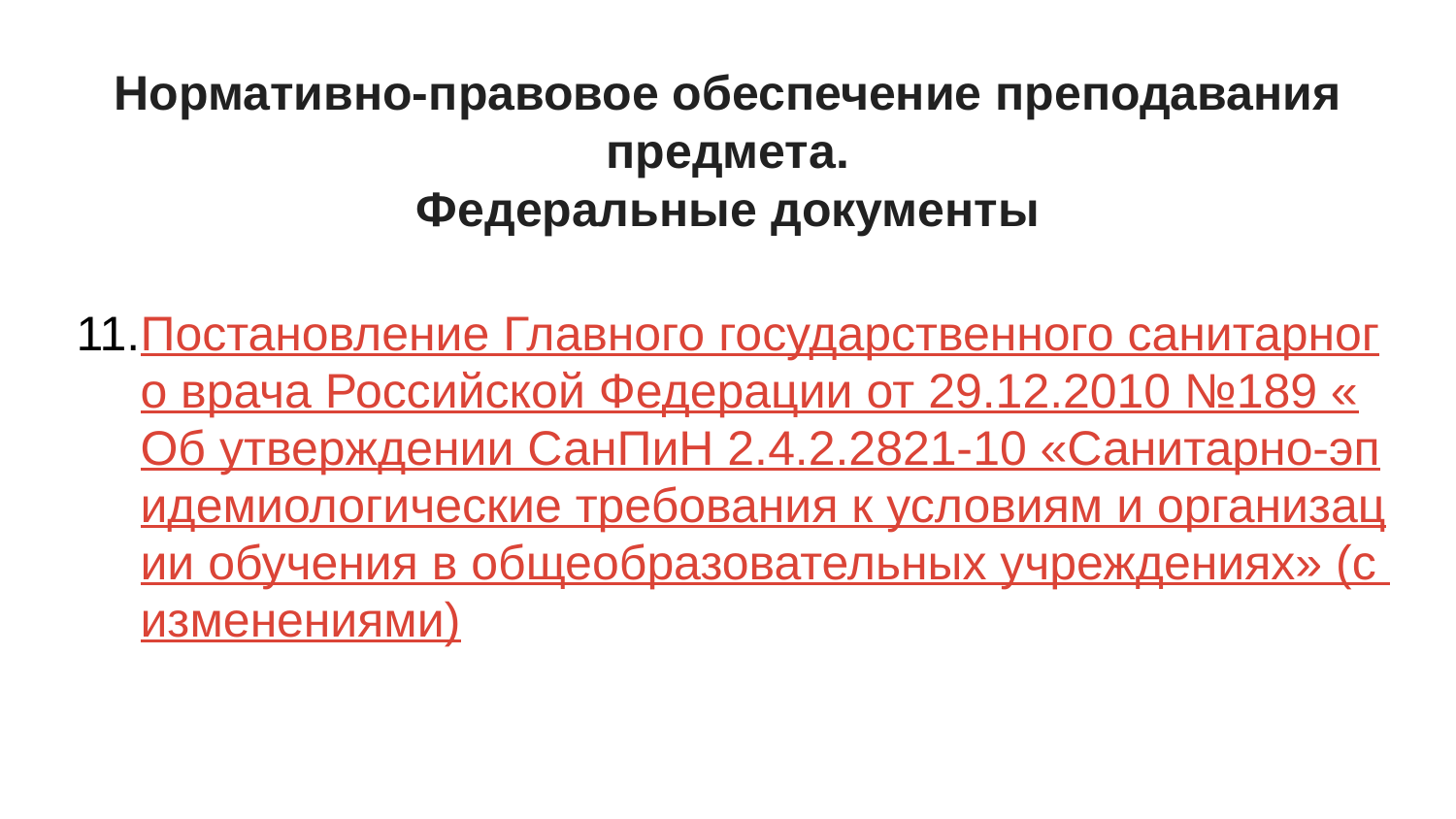

# Нормативно-правовое обеспечение преподавания предмета.
Федеральные документы

Постановление Главного государственного санитарного врача Российской Федерации от 29.12.2010 №189 «Об утверждении СанПиН 2.4.2.2821-10 «Санитарно-эпидемиологические требования к условиям и организации обучения в общеобразовательных учреждениях» (с изменениями)